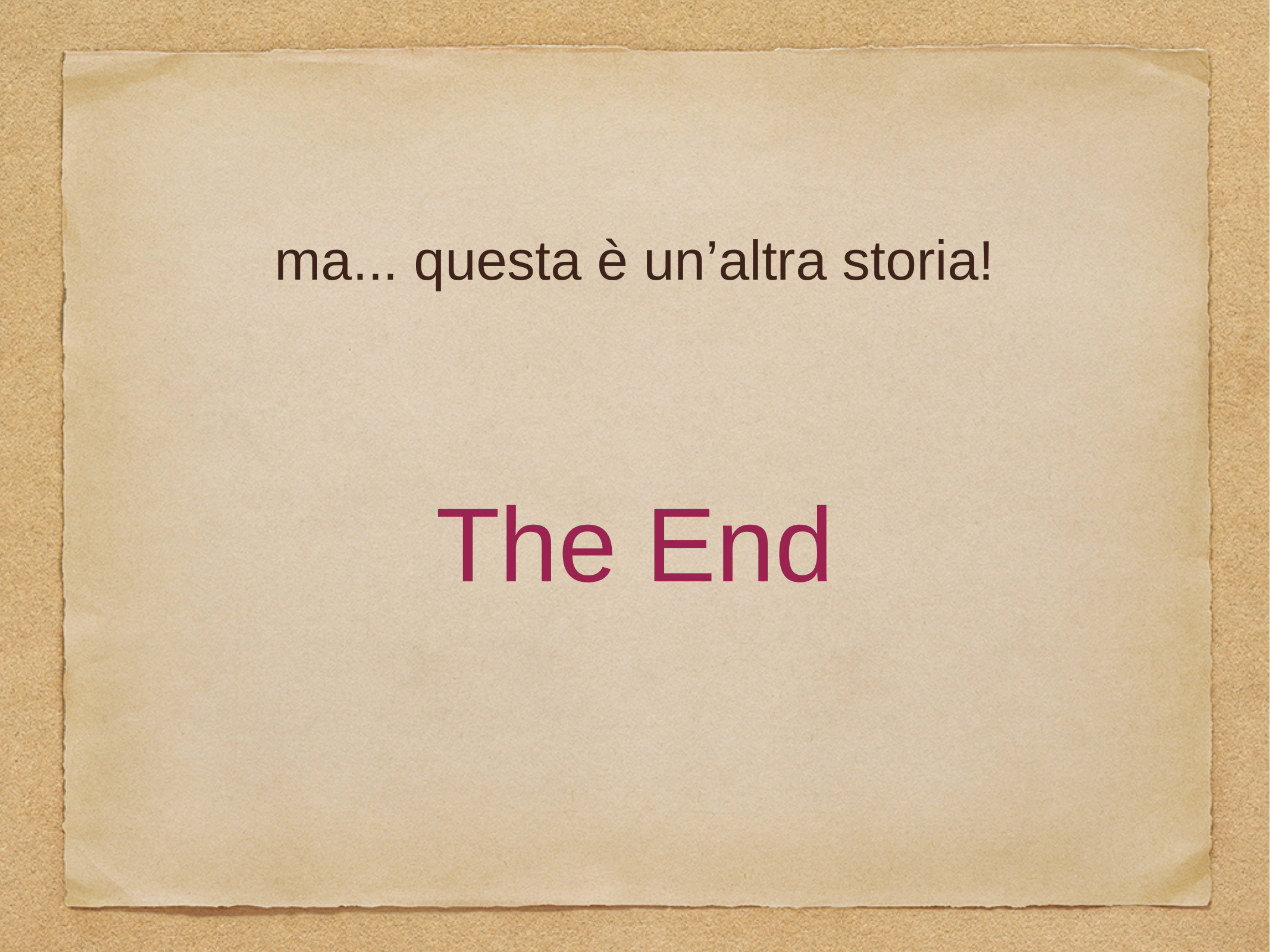

ma... questa è un’altra storia!
# The End